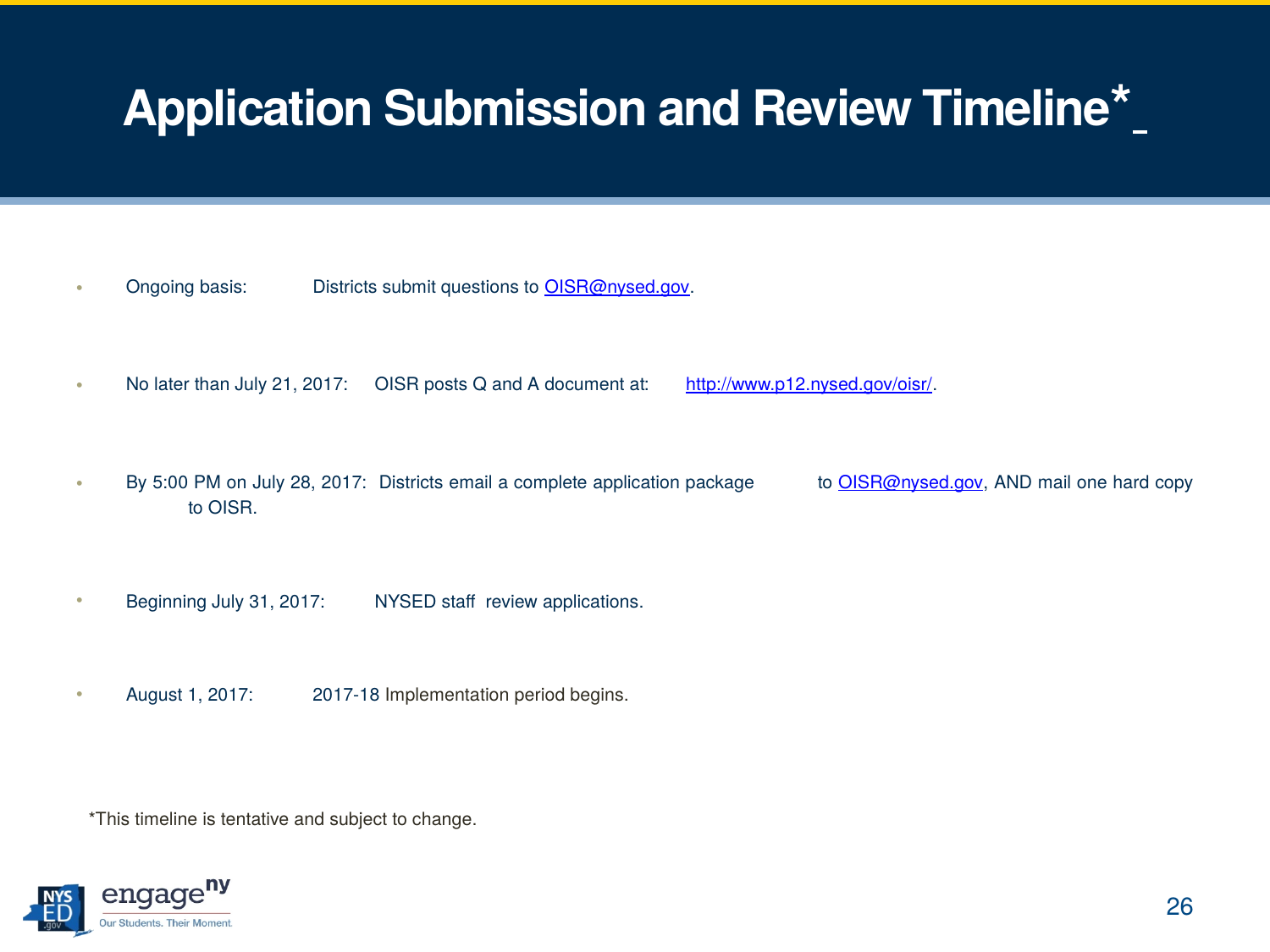

# Application Submission and Review Timeline*

Ongoing basis: 			Districts submit questions to OISR@nysed.gov.

No later than July 21, 2017: 		OISR posts Q and A document at: 						http://www.p12.nysed.gov/oisr/.

By 5:00 PM on July 28, 2017: 		Districts email a complete application package 					to OISR@nysed.gov, AND mail one hard copy 					to OISR.

Beginning July 31, 2017: 		NYSED staff  review applications.

August 1, 2017: 			2017-18 Implementation period begins.

*This timeline is tentative and subject to change.

26